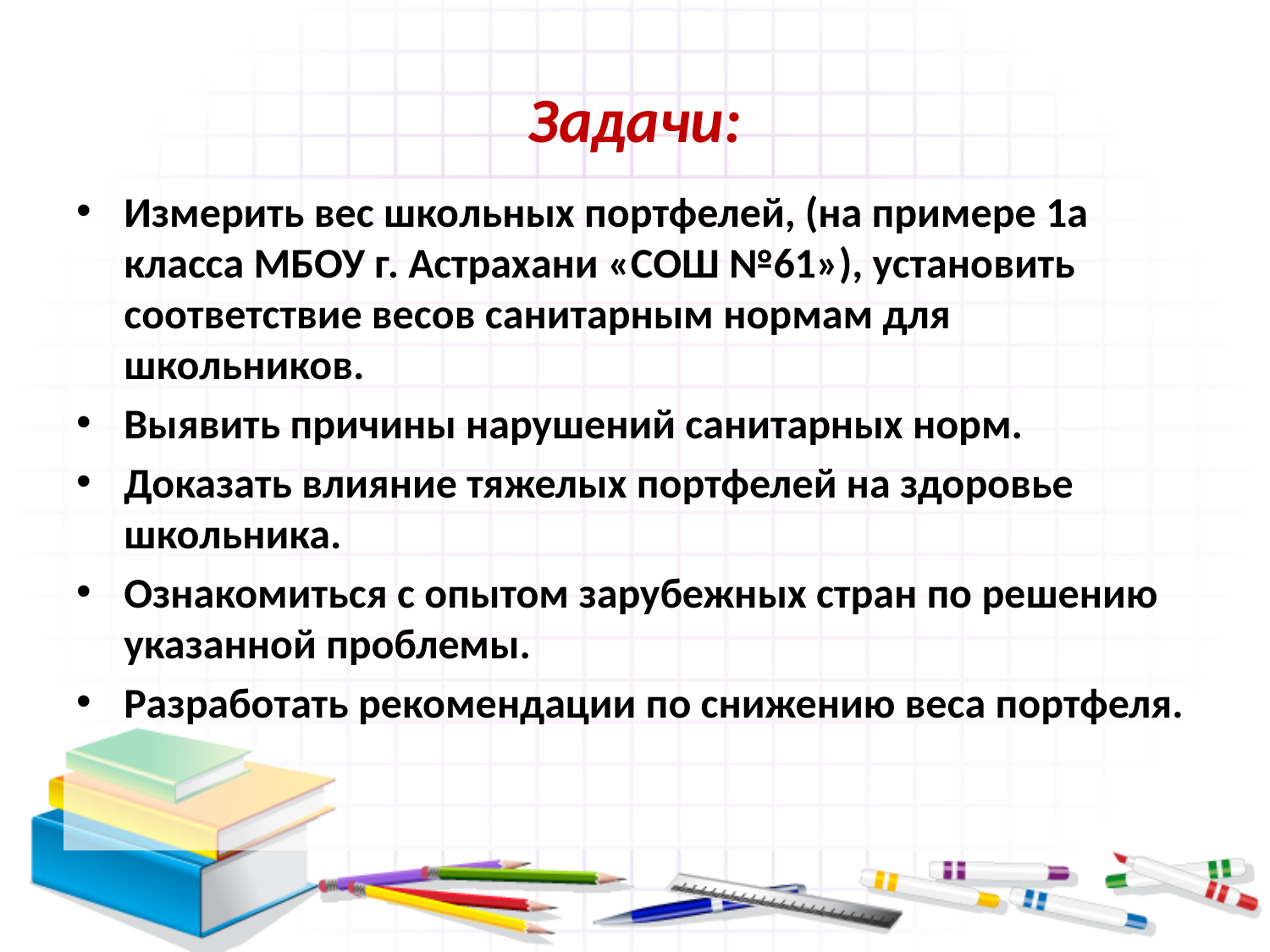

# Задачи:
Измерить вес школьных портфелей, (на примере 1а класса МБОУ г. Астрахани «СОШ №61»), установить соответствие весов санитарным нормам для школьников.
Выявить причины нарушений санитарных норм.
Доказать влияние тяжелых портфелей на здоровье школьника.
Ознакомиться с опытом зарубежных стран по решению указанной проблемы.
Разработать рекомендации по снижению веса портфеля.